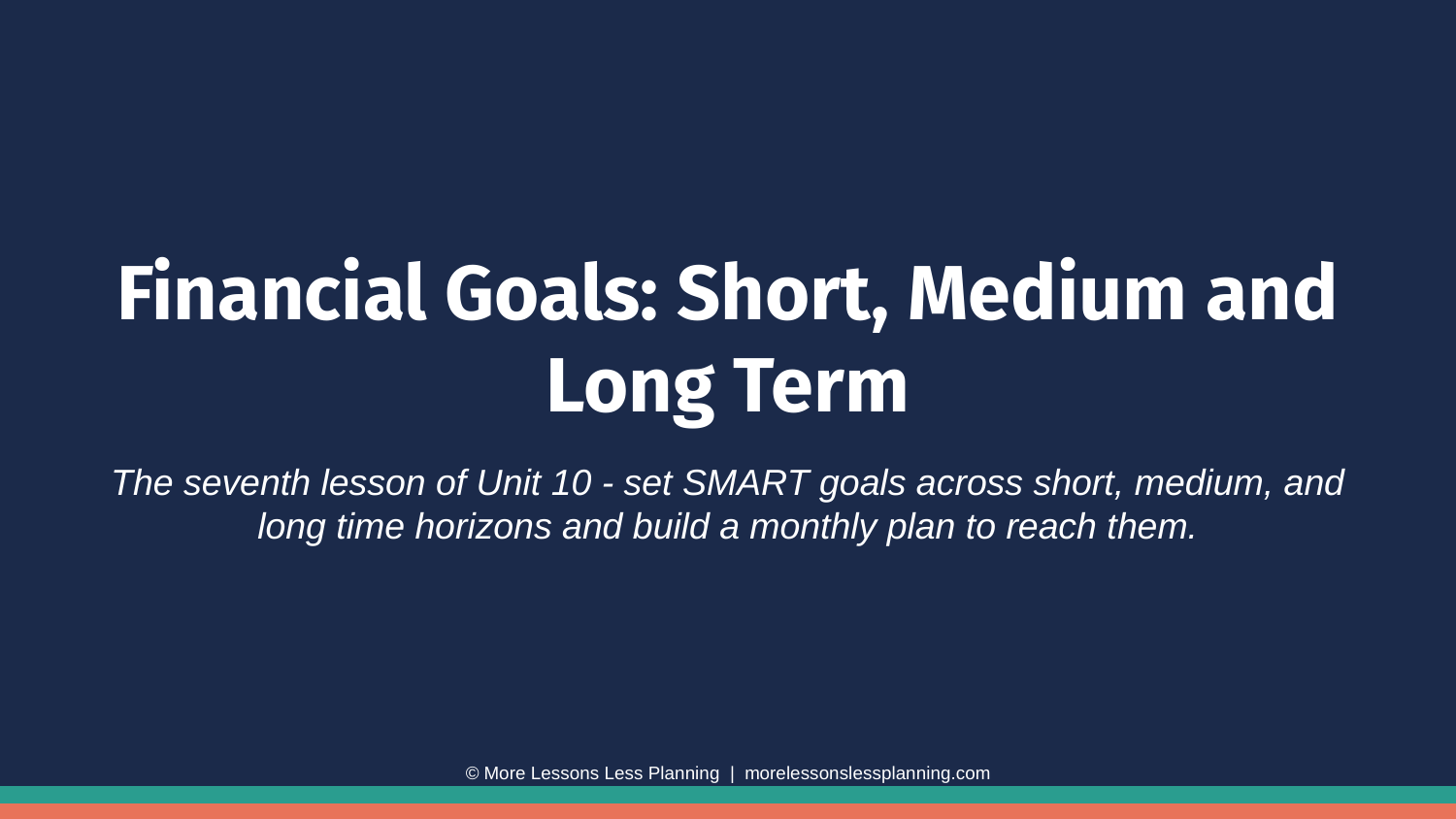

Financial Goals: Short, Medium and Long Term
The seventh lesson of Unit 10 - set SMART goals across short, medium, and long time horizons and build a monthly plan to reach them.
© More Lessons Less Planning  |  morelessonslessplanning.com